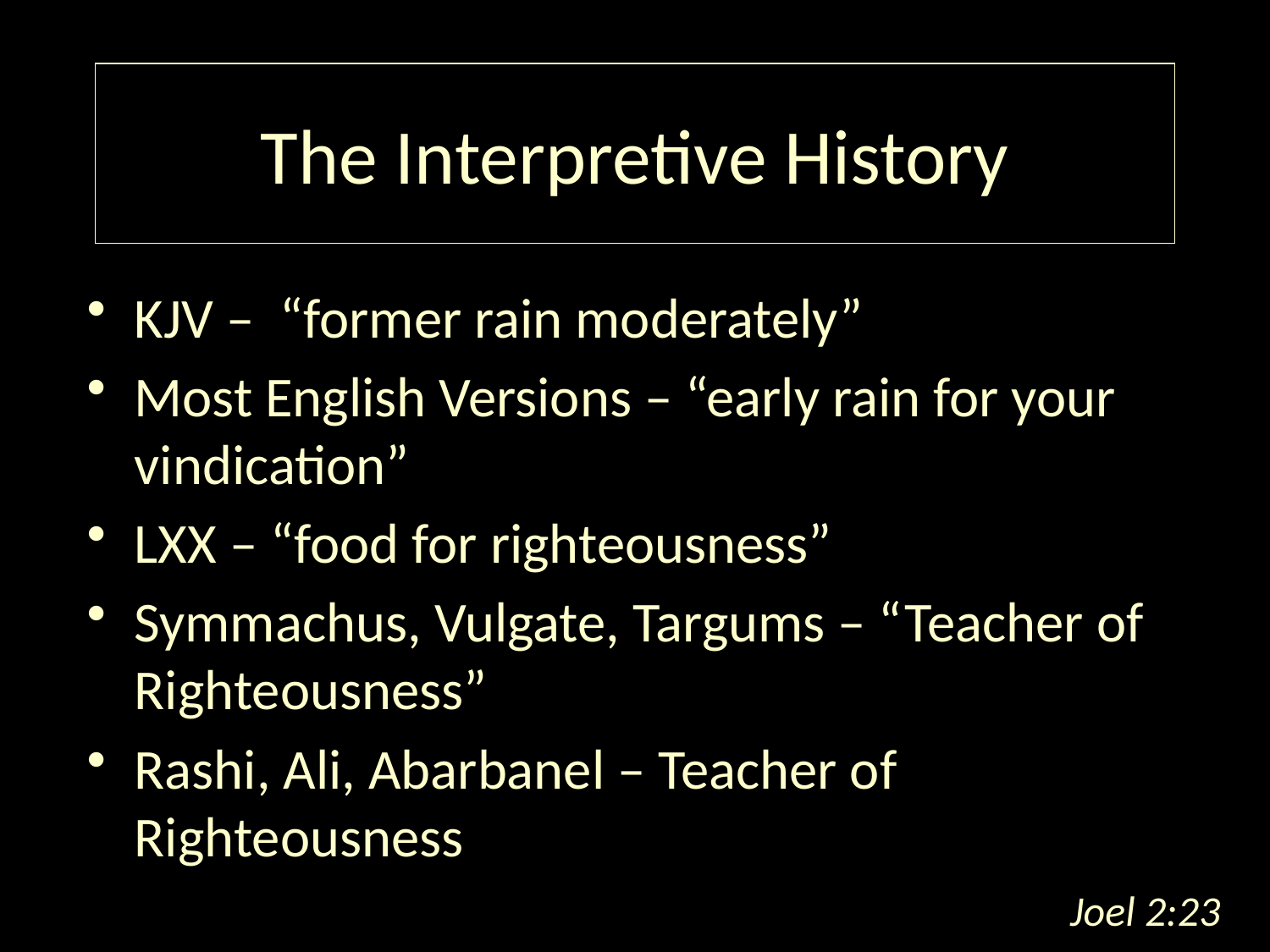

# The Interpretive History
KJV –  “former rain moderately”
Most English Versions – “early rain for your vindication”
LXX – “food for righteousness”
Symmachus, Vulgate, Targums – “Teacher of Righteousness”
Rashi, Ali, Abarbanel – Teacher of Righteousness
Joel 2:23